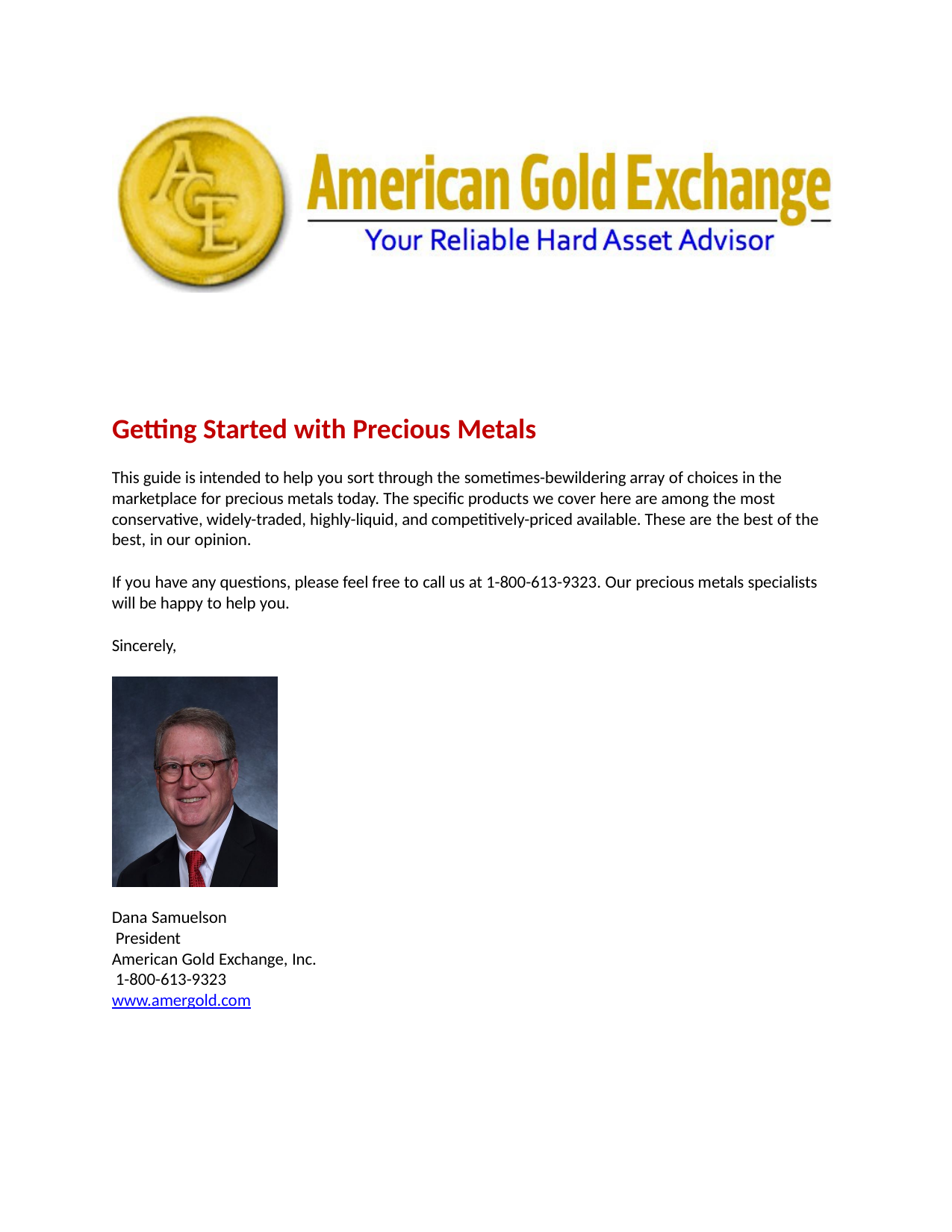

Getting Started with Precious Metals
This guide is intended to help you sort through the sometimes-bewildering array of choices in the  marketplace for precious metals today. The specific products we cover here are among the most  conservative, widely-traded, highly-liquid, and competitively-priced available. These are the best of the  best, in our opinion.

If you have any questions, please feel free to call us at 1-800-613-9323. Our precious metals specialists  will be happy to help you.

Sincerely,

Dana Samuelson  President
American Gold Exchange, Inc.  1-800-613-9323
www.amergold.com